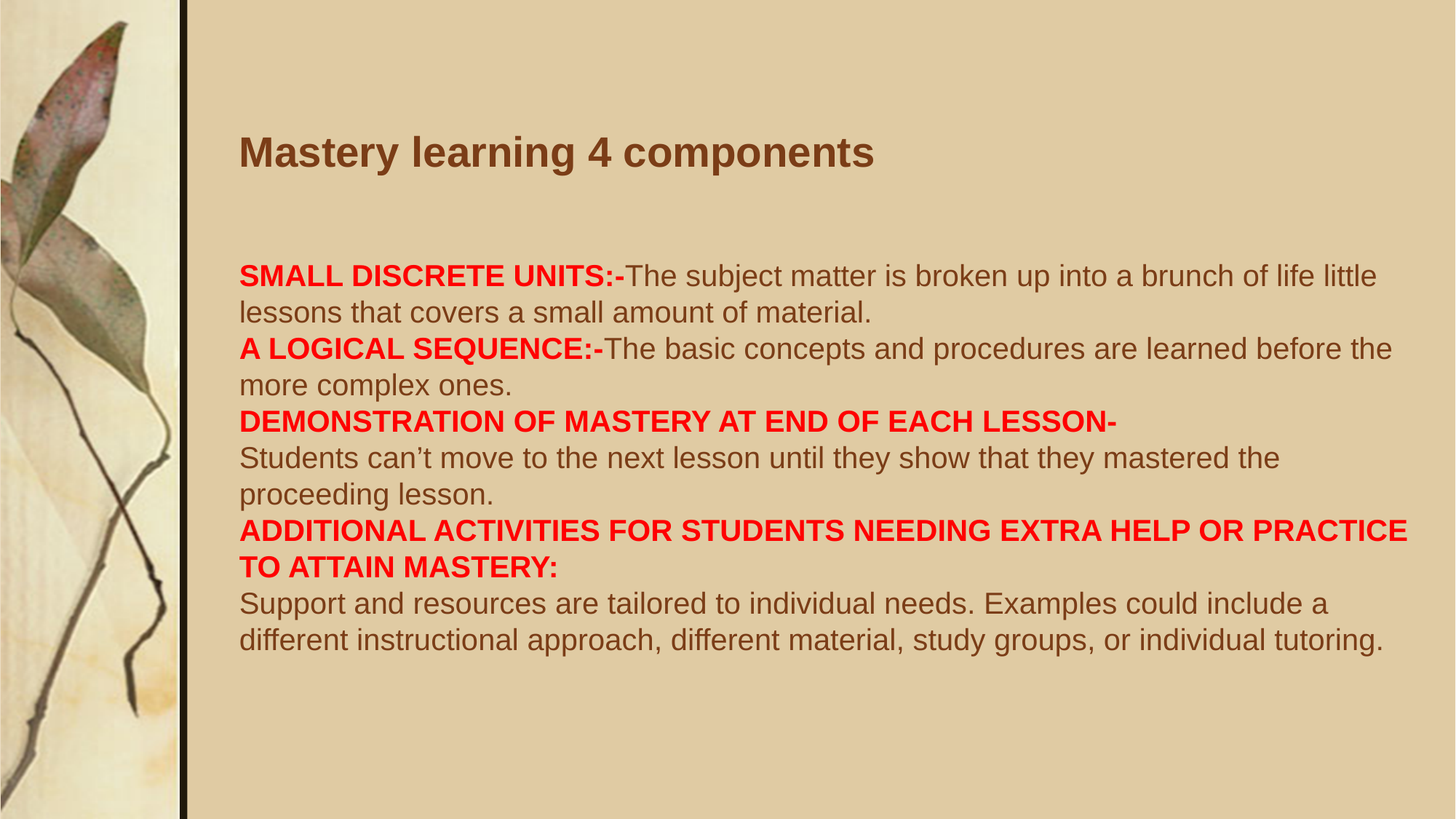

# Mastery learning 4 components   SMALL DISCRETE UNITS:-The subject matter is broken up into a brunch of life little lessons that covers a small amount of material. A LOGICAL SEQUENCE:-The basic concepts and procedures are learned before the more complex ones. DEMONSTRATION OF MASTERY AT END OF EACH LESSON- Students can’t move to the next lesson until they show that they mastered the proceeding lesson. ADDITIONAL ACTIVITIES FOR STUDENTS NEEDING EXTRA HELP OR PRACTICE TO ATTAIN MASTERY: Support and resources are tailored to individual needs. Examples could include a different instructional approach, different material, study groups, or individual tutoring.